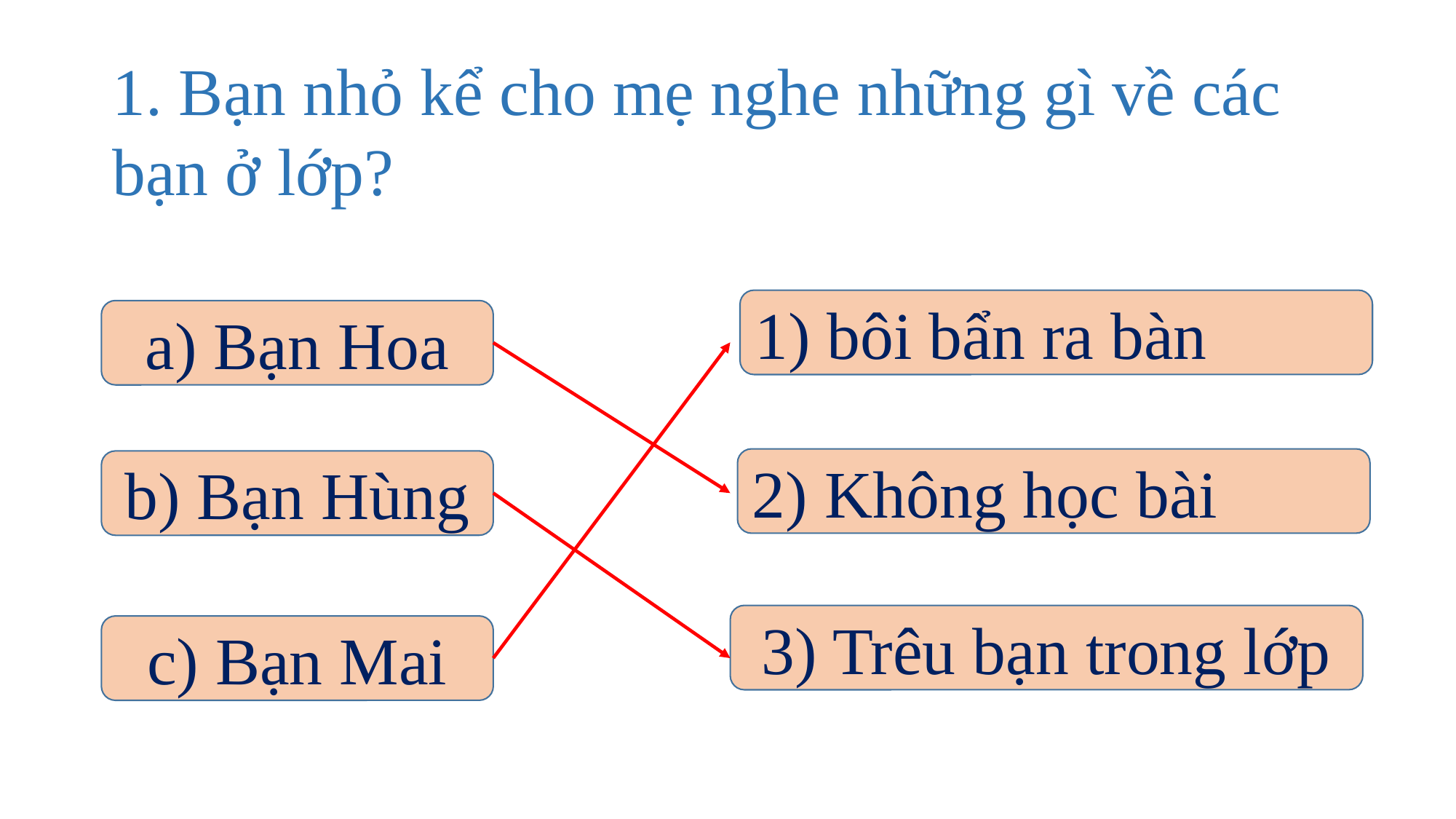

1. Bạn nhỏ kể cho mẹ nghe những gì về các bạn ở lớp?
1) bôi bẩn ra bàn
a) Bạn Hoa
2) Không học bài
b) Bạn Hùng
3) Trêu bạn trong lớp
c) Bạn Mai